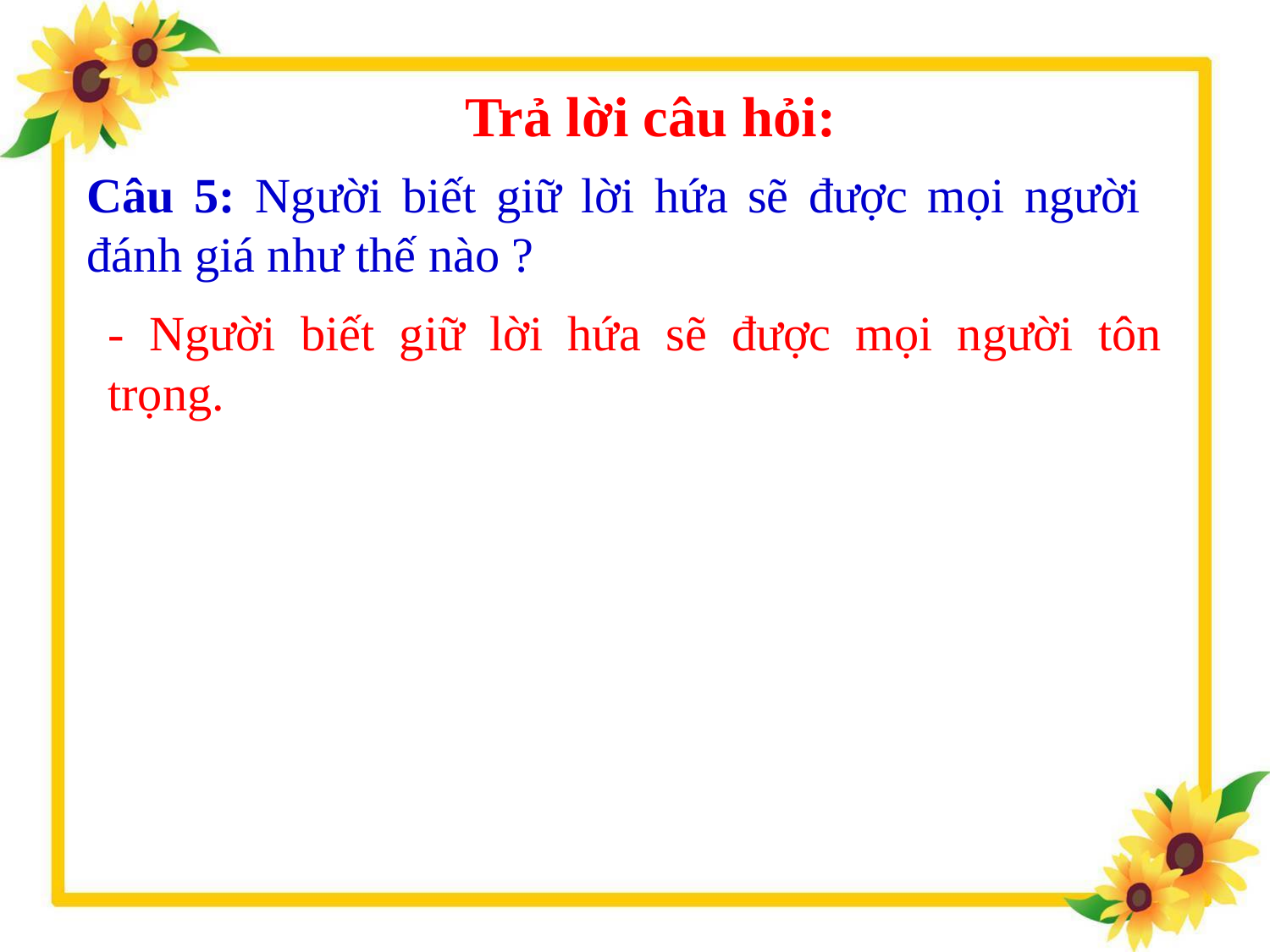

Trả lời câu hỏi:
Câu 5: Người biết giữ lời hứa sẽ được mọi người đánh giá như thế nào ?
- Người biết giữ lời hứa sẽ được mọi người tôn trọng.